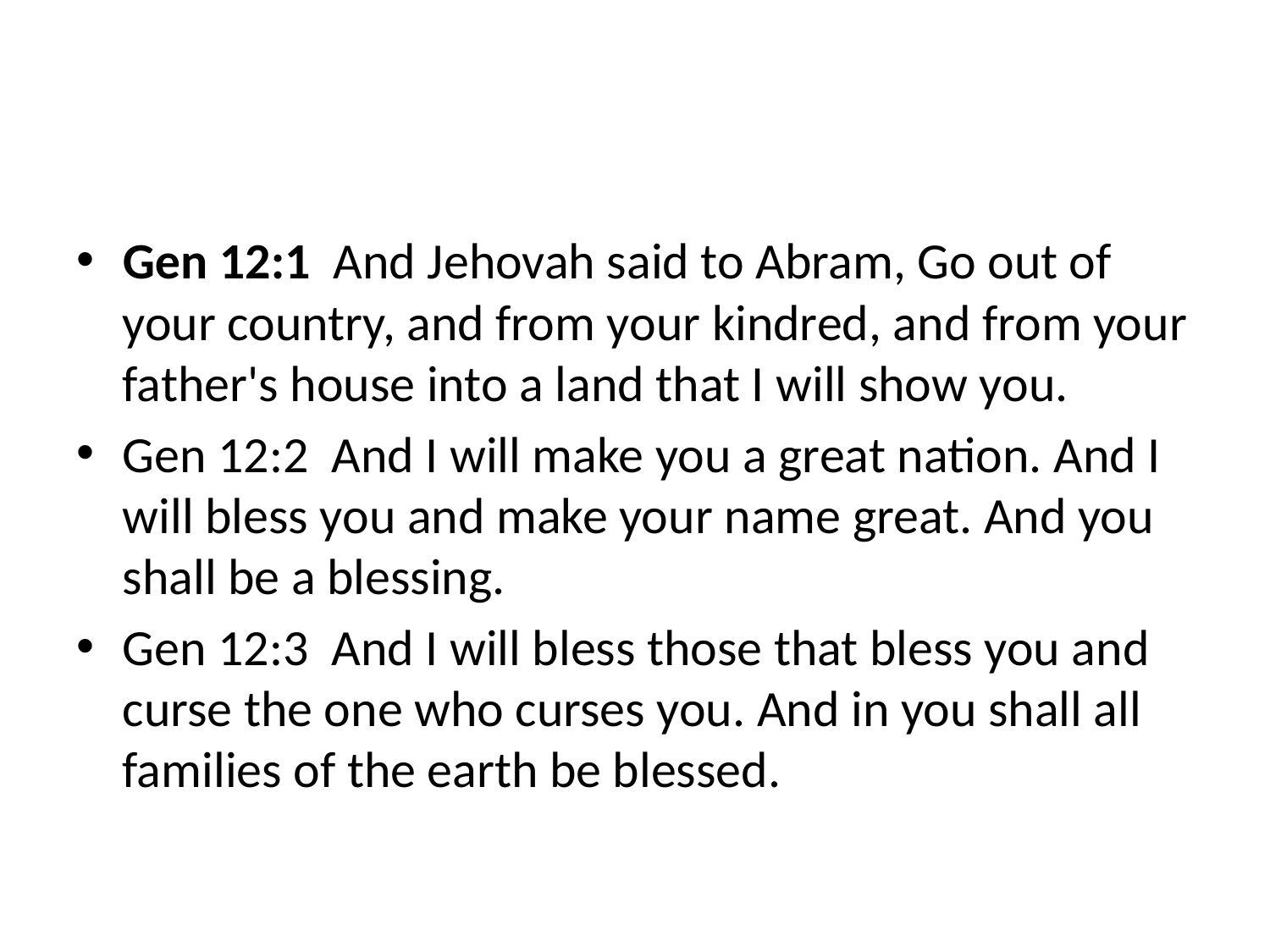

#
Gen 12:1  And Jehovah said to Abram, Go out of your country, and from your kindred, and from your father's house into a land that I will show you.
Gen 12:2  And I will make you a great nation. And I will bless you and make your name great. And you shall be a blessing.
Gen 12:3  And I will bless those that bless you and curse the one who curses you. And in you shall all families of the earth be blessed.